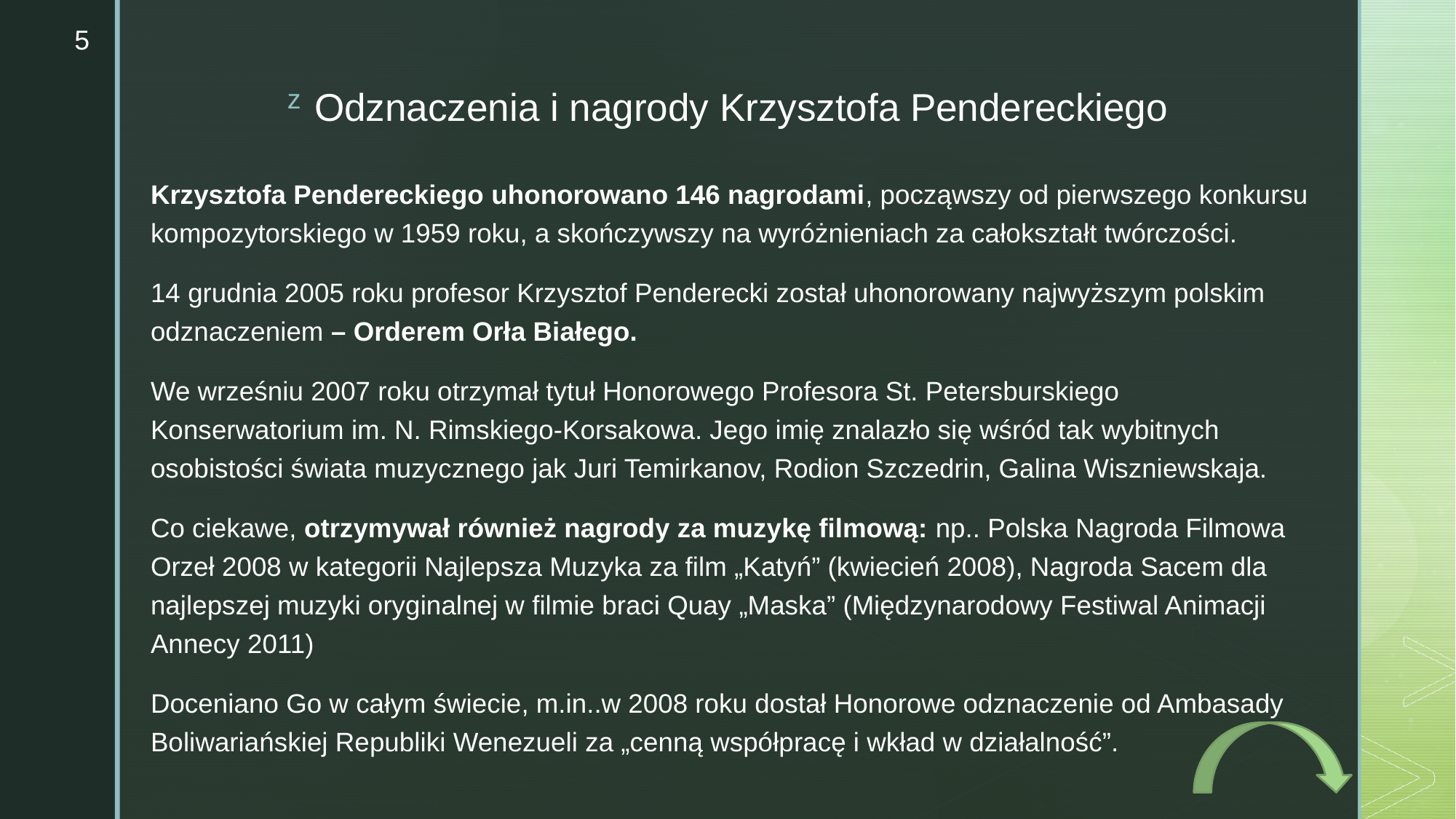

5
# Odznaczenia i nagrody Krzysztofa Pendereckiego
Krzysztofa Pendereckiego uhonorowano 146 nagrodami, począwszy od pierwszego konkursu kompozytorskiego w 1959 roku, a skończywszy na wyróżnieniach za całokształt twórczości.
14 grudnia 2005 roku profesor Krzysztof Penderecki został uhonorowany najwyższym polskim odznaczeniem – Orderem Orła Białego.
We wrześniu 2007 roku otrzymał tytuł Honorowego Profesora St. Petersburskiego Konserwatorium im. N. Rimskiego-Korsakowa. Jego imię znalazło się wśród tak wybitnych osobistości świata muzycznego jak Juri Temirkanov, Rodion Szczedrin, Galina Wiszniewskaja.
Co ciekawe, otrzymywał również nagrody za muzykę filmową: np.. Polska Nagroda Filmowa Orzeł 2008 w kategorii Najlepsza Muzyka za film „Katyń” (kwiecień 2008), Nagroda Sacem dla najlepszej muzyki oryginalnej w filmie braci Quay „Maska” (Międzynarodowy Festiwal Animacji Annecy 2011)
Doceniano Go w całym świecie, m.in..w 2008 roku dostał Honorowe odznaczenie od Ambasady Boliwariańskiej Republiki Wenezueli za „cenną współpracę i wkład w działalność”.